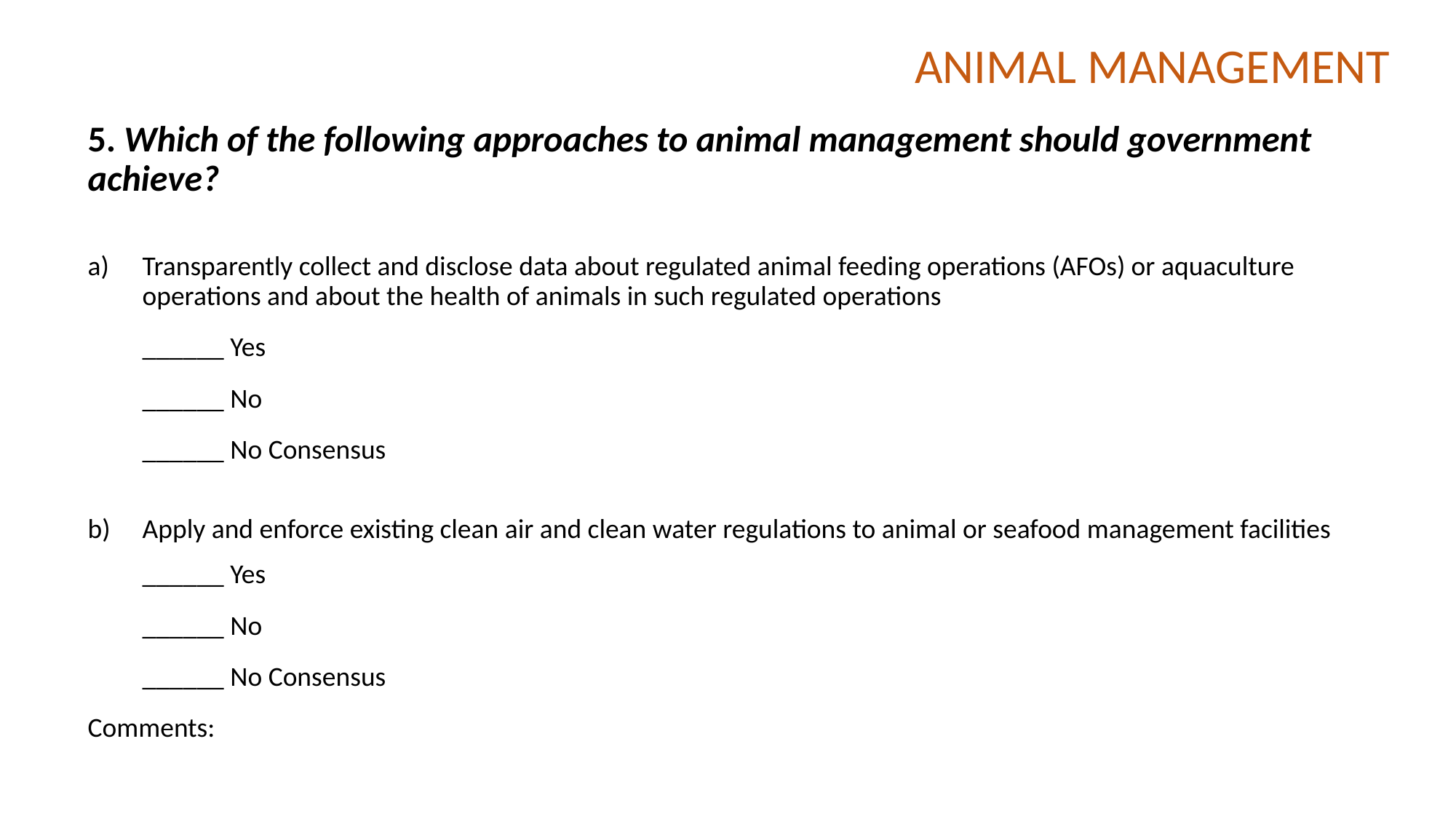

# Animal Management
5. Which of the following approaches to animal management should government achieve?

Transparently collect and disclose data about regulated animal feeding operations (AFOs) or aquaculture operations and about the health of animals in such regulated operations
	______ Yes
	______ No
	______ No Consensus

b) 	Apply and enforce existing clean air and clean water regulations to animal or seafood management facilities
	______ Yes
	______ No
	______ No Consensus
Comments: